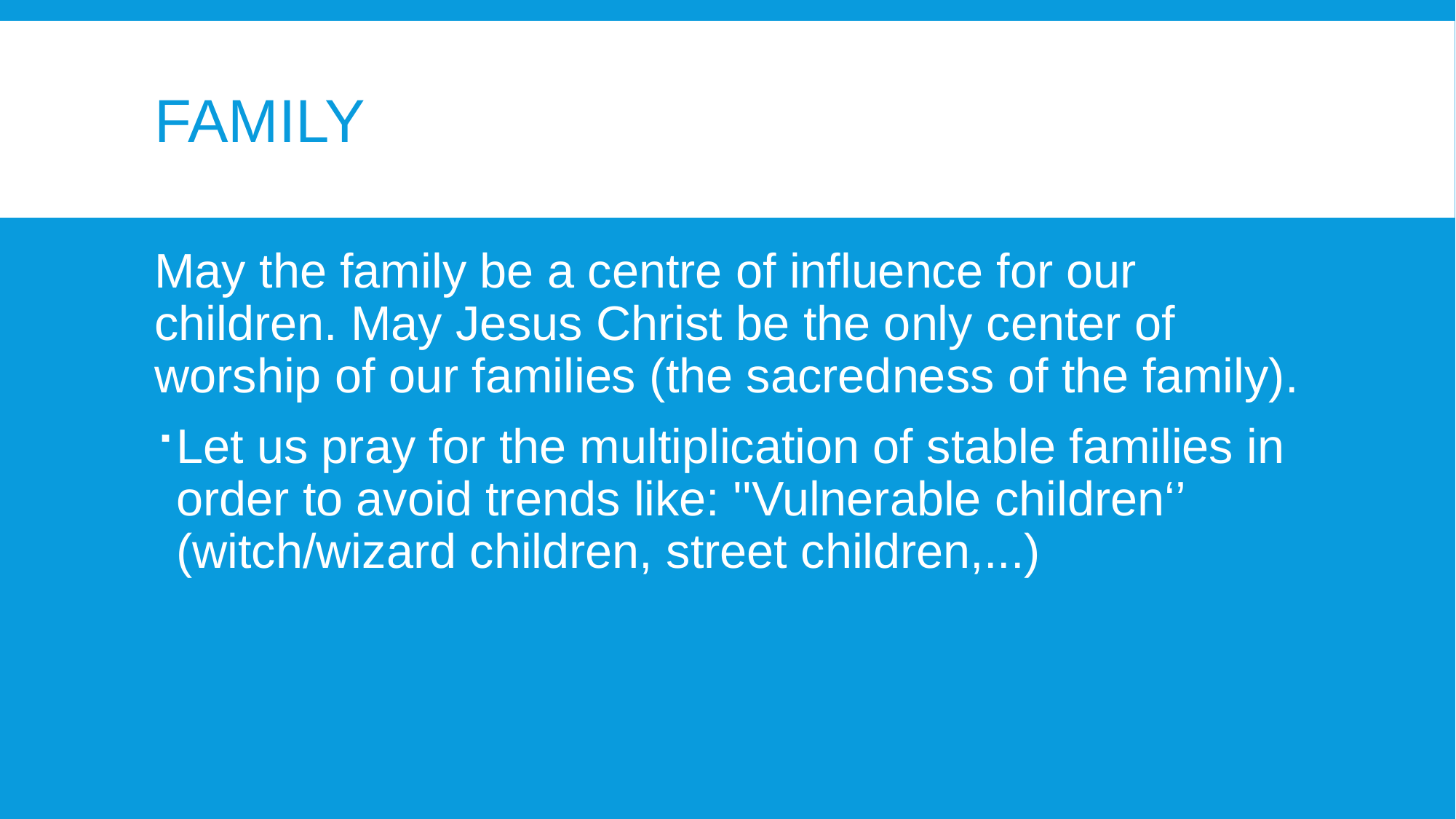

# FAMILY
May the family be a centre of influence for our children. May Jesus Christ be the only center of worship of our families (the sacredness of the family).
Let us pray for the multiplication of stable families in order to avoid trends like: ''Vulnerable children‘’ (witch/wizard children, street children,...)